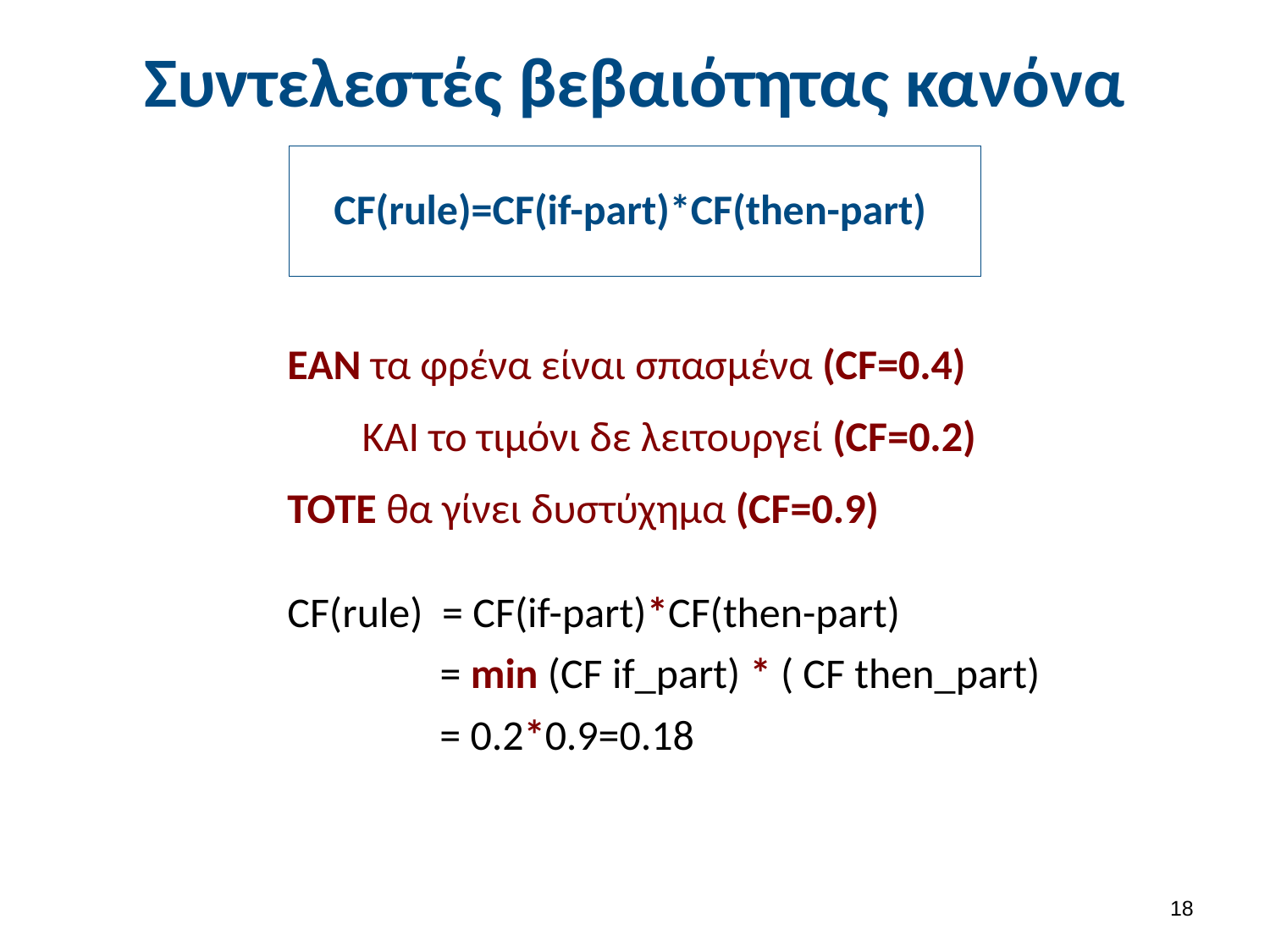

# Συντελεστές βεβαιότητας κανόνα

CF(rule)=CF(if-part)*CF(then-part)

ΕΑΝ τα φρένα είναι σπασμένα (CF=0.4)
	KAI το τιμόνι δε λειτουργεί (CF=0.2)
ΤΟΤΕ θα γίνει δυστύχημα (CF=0.9)
CF(rule)  = CF(if-part)*CF(then-part)
                = min (CF if_part) * ( CF then_part)
                = 0.2*0.9=0.18
18